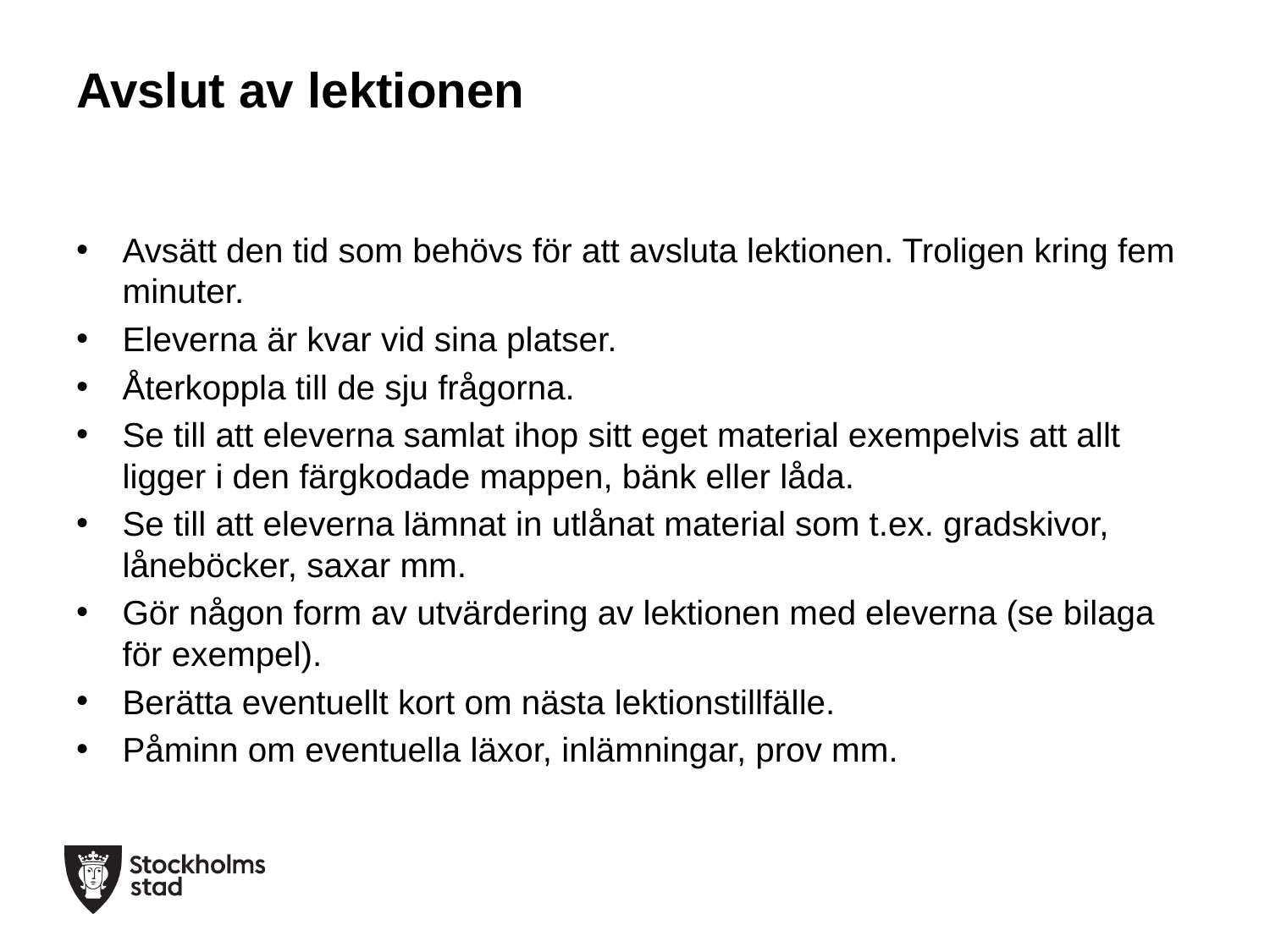

# Avslut av lektionen
Avsätt den tid som behövs för att avsluta lektionen. Troligen kring fem minuter.
Eleverna är kvar vid sina platser.
Återkoppla till de sju frågorna.
Se till att eleverna samlat ihop sitt eget material exempelvis att allt ligger i den färgkodade mappen, bänk eller låda.
Se till att eleverna lämnat in utlånat material som t.ex. gradskivor, låneböcker, saxar mm.
Gör någon form av utvärdering av lektionen med eleverna (se bilaga för exempel).
Berätta eventuellt kort om nästa lektionstillfälle.
Påminn om eventuella läxor, inlämningar, prov mm.